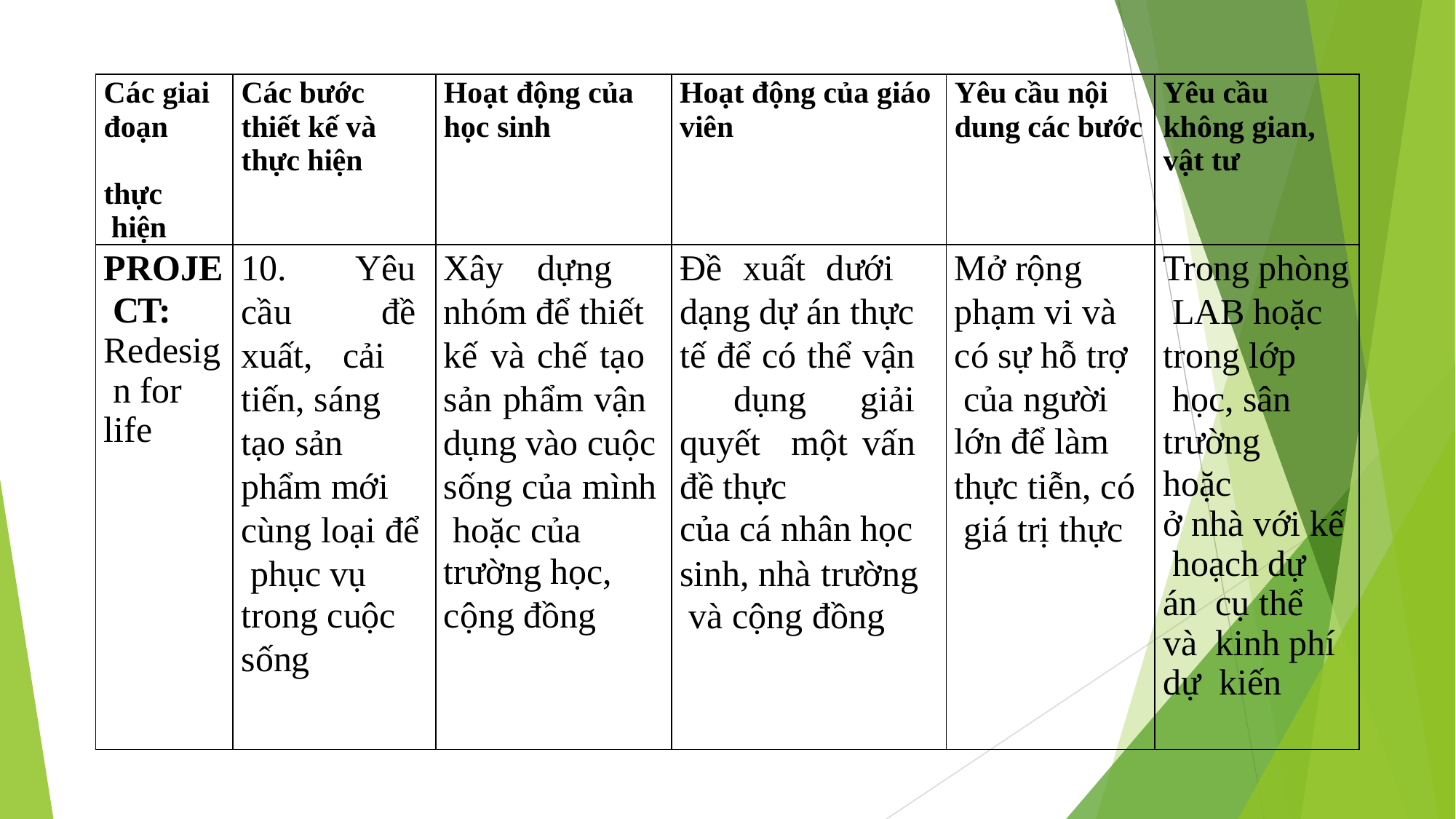

| Các giai đoạn thực hiện | Các bước thiết kế và thực hiện | Hoạt động của học sinh | Hoạt động của giáo viên | Yêu cầu nội dung các bước | Yêu cầu không gian, vật tư |
| --- | --- | --- | --- | --- | --- |
| PROJE CT: Redesig n for life | 10. Yêu cầu đề xuất, cải tiến, sáng tạo sản phẩm mới cùng loại để phục vụ trong cuộc sống | Xây dựng nhóm để thiết kế và chế tạo sản phẩm vận dụng vào cuộc sống của mình hoặc của trường học, cộng đồng | Đề xuất dưới dạng dự án thực tế để có thể vận dụng giải quyết một vấn đề thực của cá nhân học sinh, nhà trường và cộng đồng | Mở rộng phạm vi và có sự hỗ trợ của người lớn để làm thực tiễn, có giá trị thực | Trong phòng LAB hoặc trong lớp học, sân trường hoặc ở nhà với kế hoạch dự án cụ thể và kinh phí dự kiến |